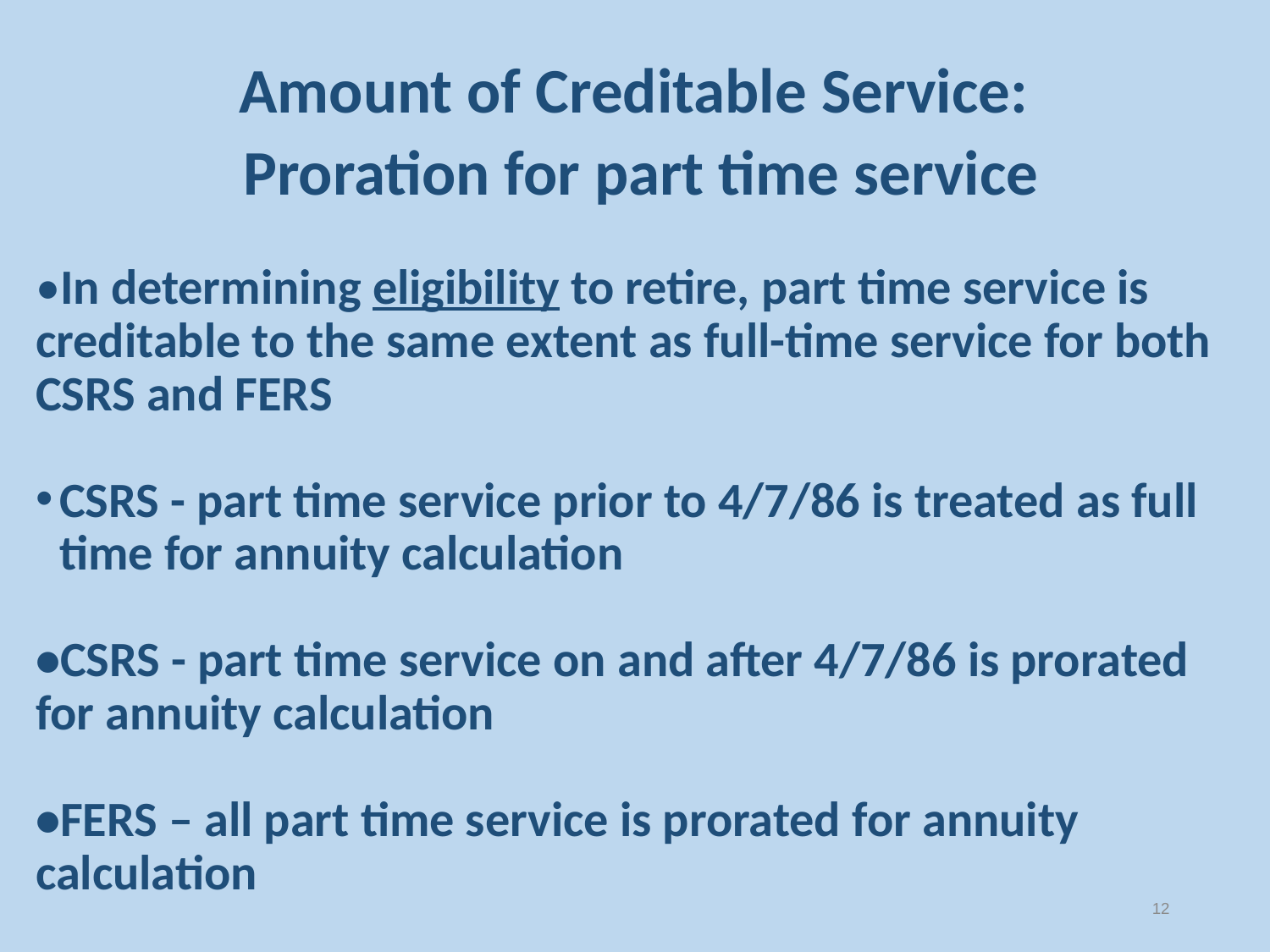

# Amount of Creditable Service:
Proration for part time service

•In determining eligibility to retire, part time service is creditable to the same extent as full-time service for both CSRS and FERS

CSRS - part time service prior to 4/7/86 is treated as full time for annuity calculation

•CSRS - part time service on and after 4/7/86 is prorated for annuity calculation

•FERS – all part time service is prorated for annuity calculation
12